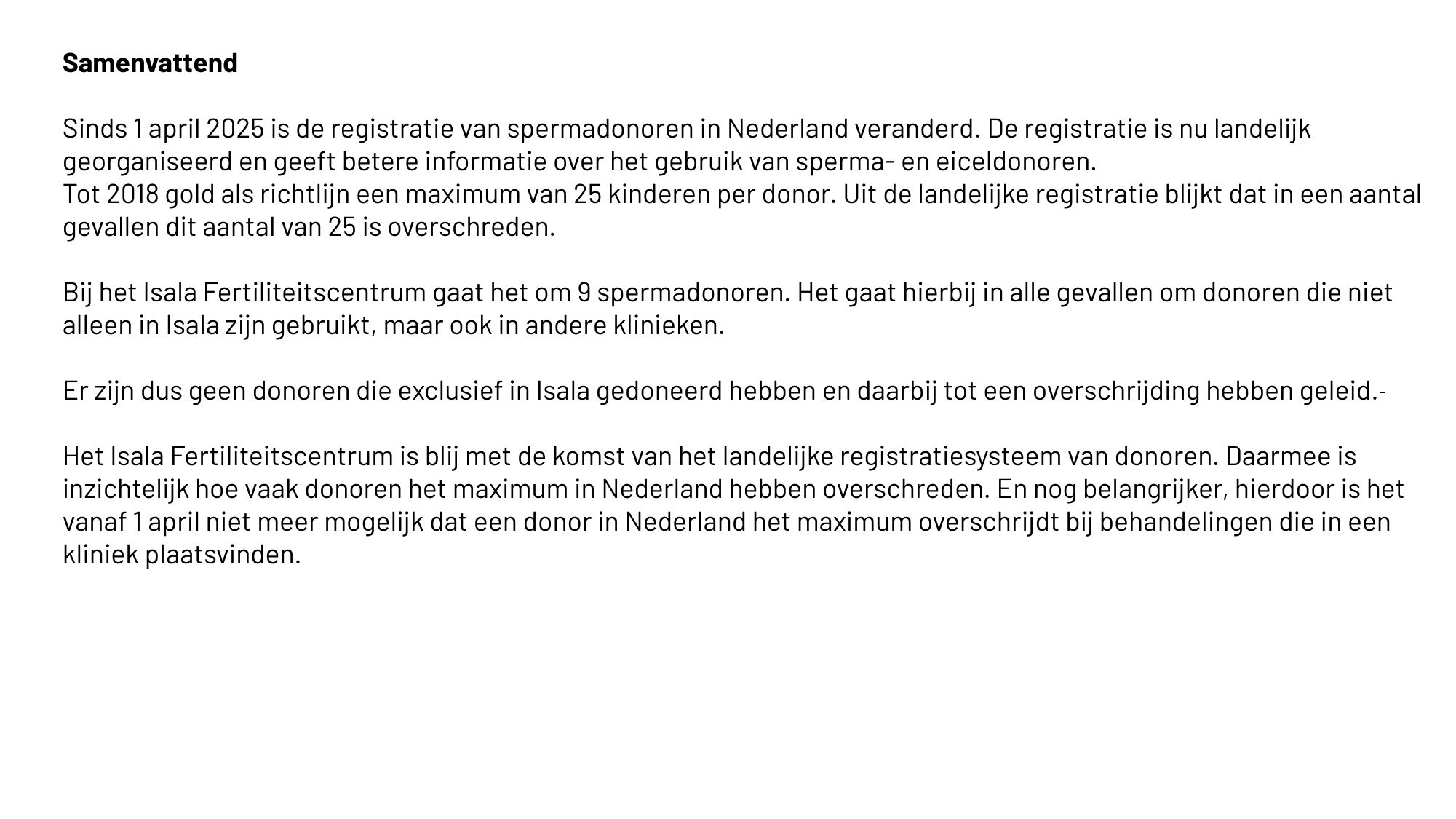

Samenvattend

Sinds 1 april 2025 is de registratie van spermadonoren in Nederland veranderd. De registratie is nu landelijk georganiseerd en geeft betere informatie over het gebruik van sperma- en eiceldonoren.
Tot 2018 gold als richtlijn een maximum van 25 kinderen per donor. Uit de landelijke registratie blijkt dat in een aantal gevallen dit aantal van 25 is overschreden.

Bij het Isala Fertiliteitscentrum gaat het om 9 spermadonoren. Het gaat hierbij in alle gevallen om donoren die niet alleen in Isala zijn gebruikt, maar ook in andere klinieken.

Er zijn dus geen donoren die exclusief in Isala gedoneerd hebben en daarbij tot een overschrijding hebben geleid.

Het Isala Fertiliteitscentrum is blij met de komst van het landelijke registratiesysteem van donoren. Daarmee is inzichtelijk hoe vaak donoren het maximum in Nederland hebben overschreden. En nog belangrijker, hierdoor is het vanaf 1 april niet meer mogelijk dat een donor in Nederland het maximum overschrijdt bij behandelingen die in een kliniek plaatsvinden.